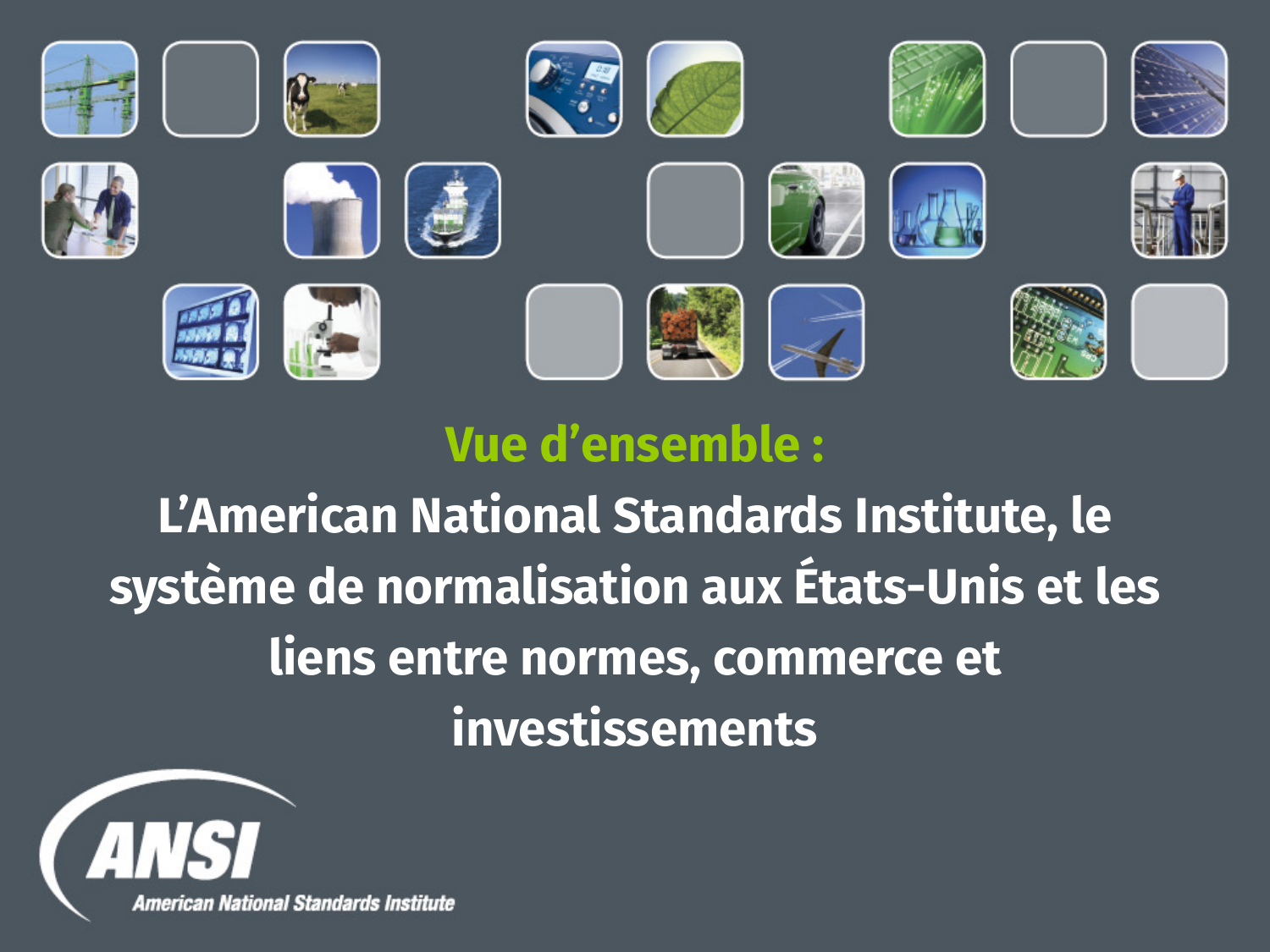

# Vue d’ensemble : L’American National Standards Institute, le système de normalisation aux États-Unis et les liens entre normes, commerce et investissements